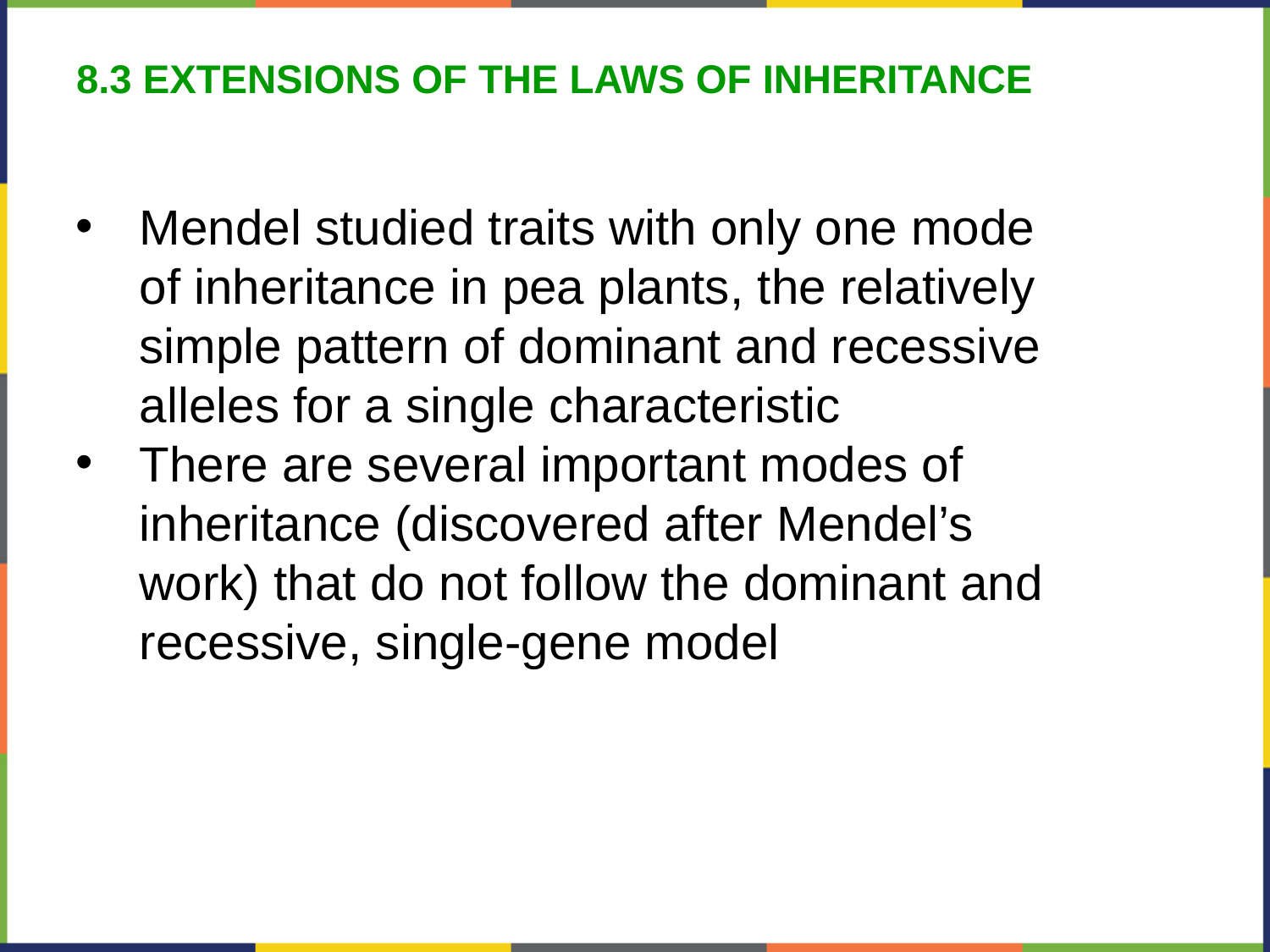

8.3 EXTENSIONS OF THE LAWS OF INHERITANCE
Mendel studied traits with only one mode of inheritance in pea plants, the relatively simple pattern of dominant and recessive alleles for a single characteristic
There are several important modes of inheritance (discovered after Mendel’s work) that do not follow the dominant and recessive, single-gene model